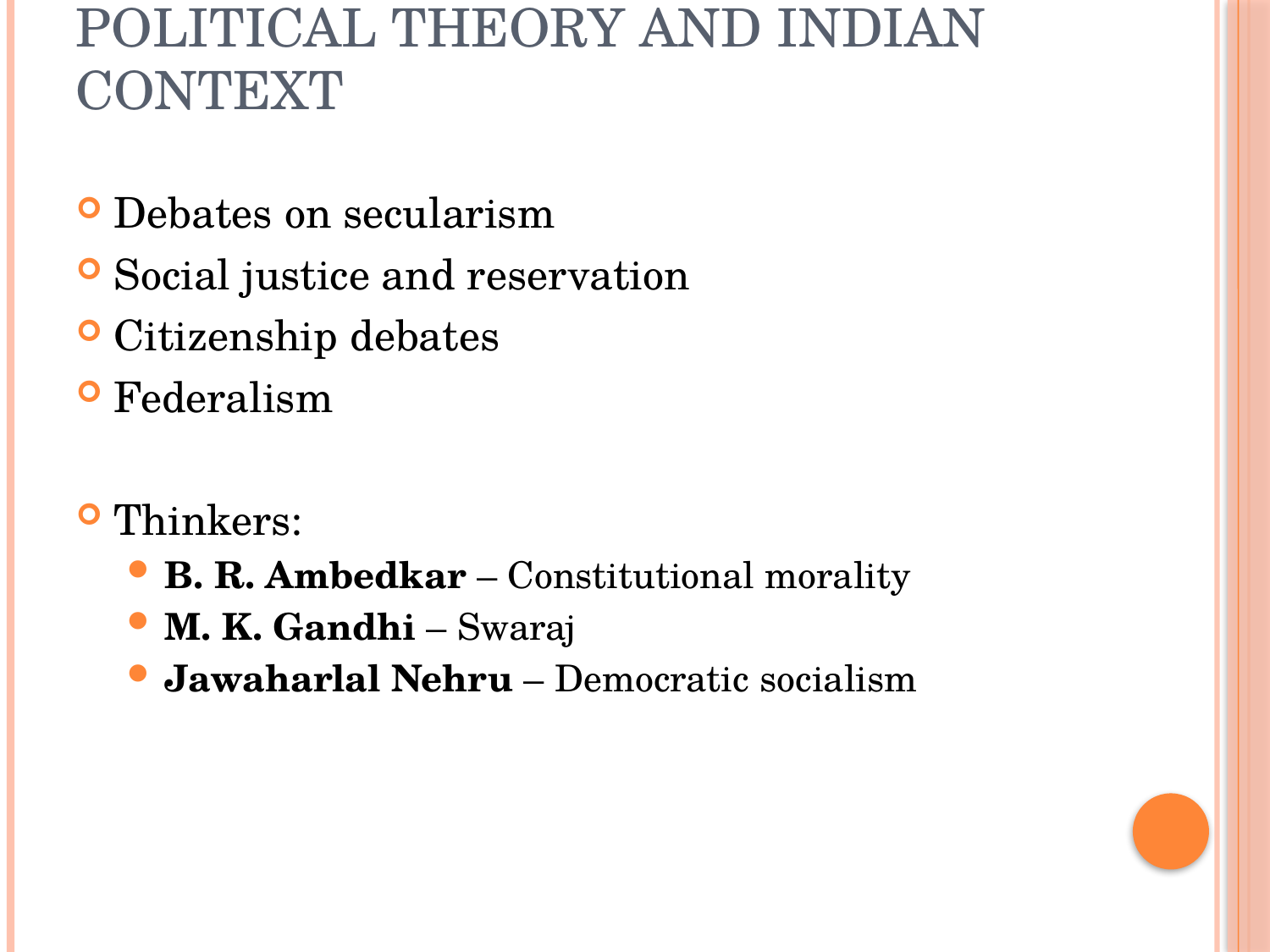

# Political Theory and Indian Context
Debates on secularism
Social justice and reservation
Citizenship debates
Federalism

Thinkers:
B. R. Ambedkar – Constitutional morality
M. K. Gandhi – Swaraj
Jawaharlal Nehru – Democratic socialism